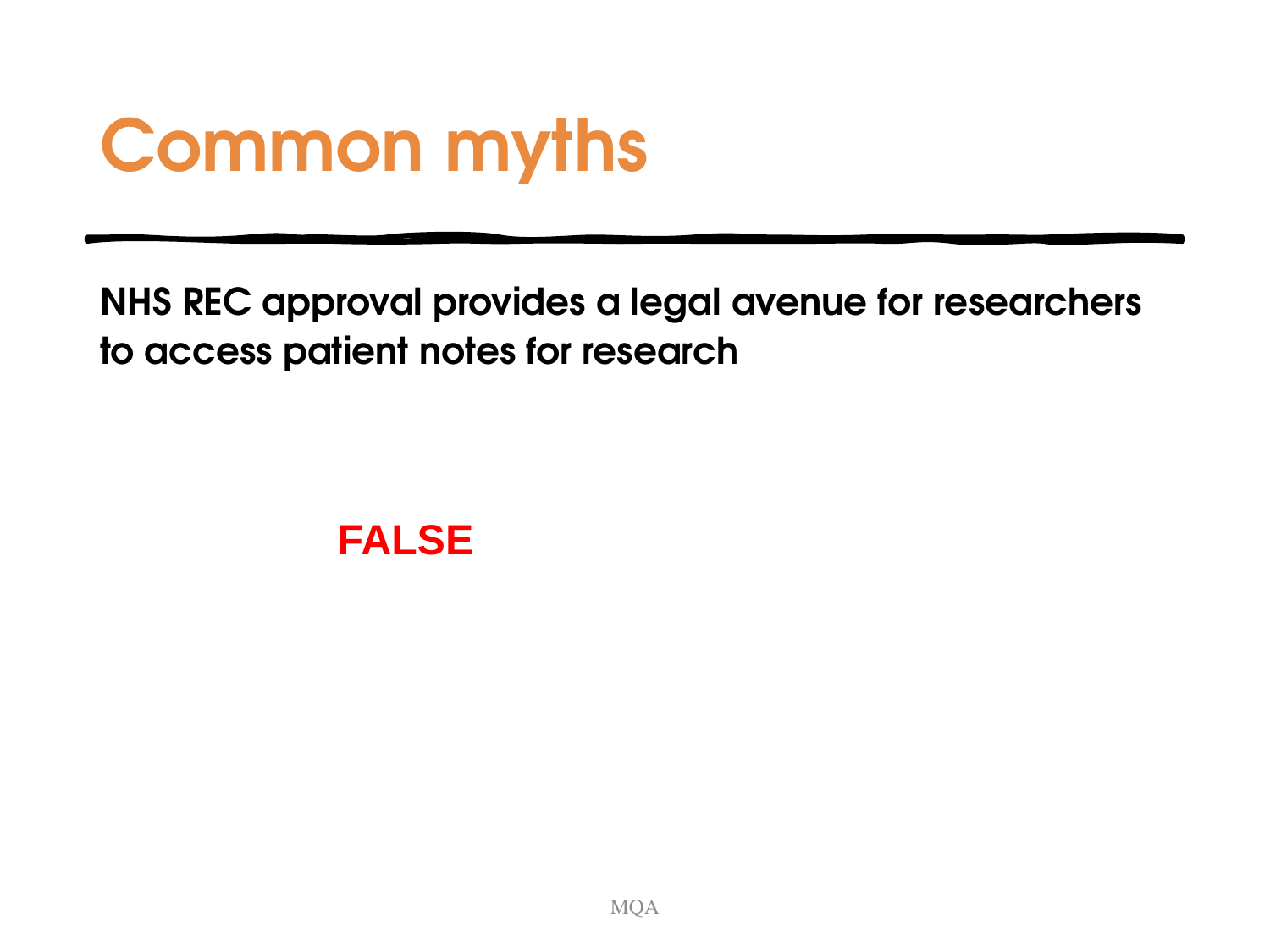

# Common myths
NHS REC approval provides a legal avenue for researchers to access patient notes for research
FALSE

MQA